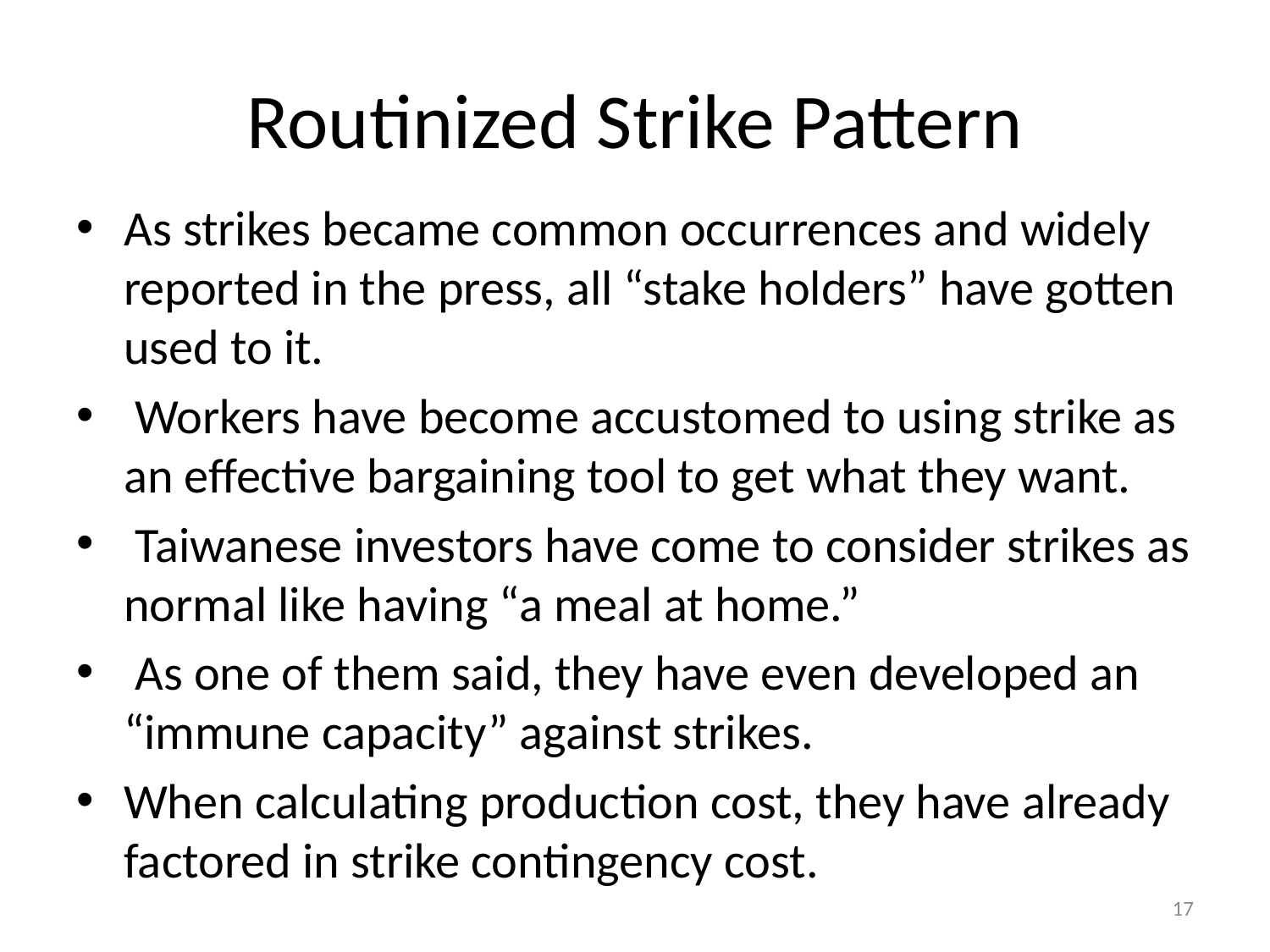

# Routinized Strike Pattern
As strikes became common occurrences and widely reported in the press, all “stake holders” have gotten used to it.
 Workers have become accustomed to using strike as an effective bargaining tool to get what they want.
 Taiwanese investors have come to consider strikes as normal like having “a meal at home.”
 As one of them said, they have even developed an “immune capacity” against strikes.
When calculating production cost, they have already factored in strike contingency cost.

17